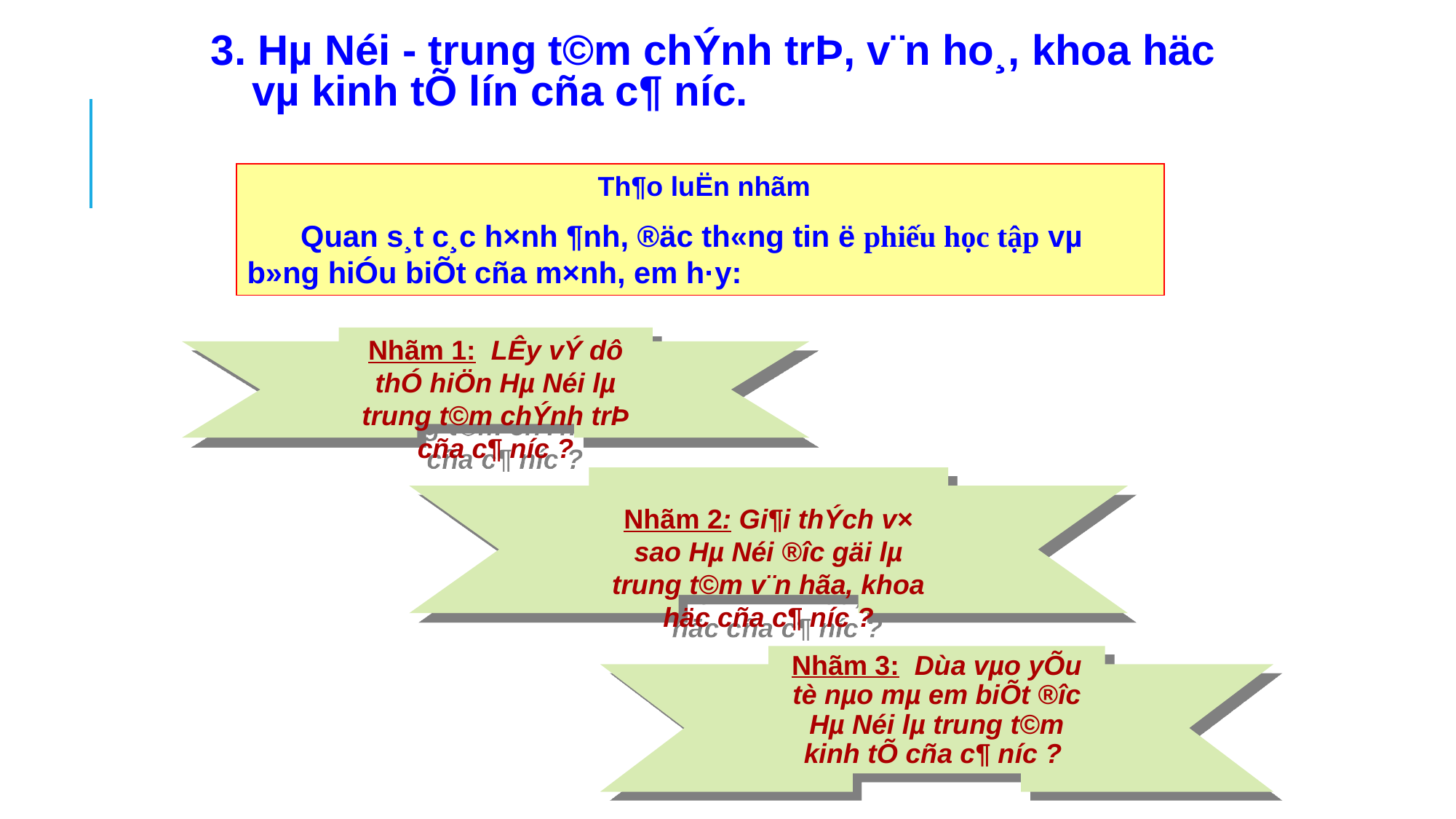

3. Hµ Néi - trung t©m chÝnh trÞ, v¨n ho¸, khoa häc vµ kinh tÕ lín cña c¶ n­íc.
 Th¶o luËn nhãm
       Quan s¸t c¸c h×nh ¶nh, ®äc th«ng tin ë phiếu học tập vµ b»ng hiÓu biÕt cña m×nh, em h·y:

Nhãm 1:  LÊy vÝ dô thÓ hiÖn Hµ Néi lµ trung t©m chÝnh trÞ cña c¶ n­íc ?

Nhãm 2: Gi¶i thÝch v× sao Hµ Néi ®­îc gäi lµ trung t©m v¨n hãa, khoa häc cña c¶ n­íc ?
Nhãm 3:  Dùa vµo yÕu tè nµo mµ em biÕt ®­îc Hµ Néi lµ trung t©m kinh tÕ cña c¶ n­íc ?